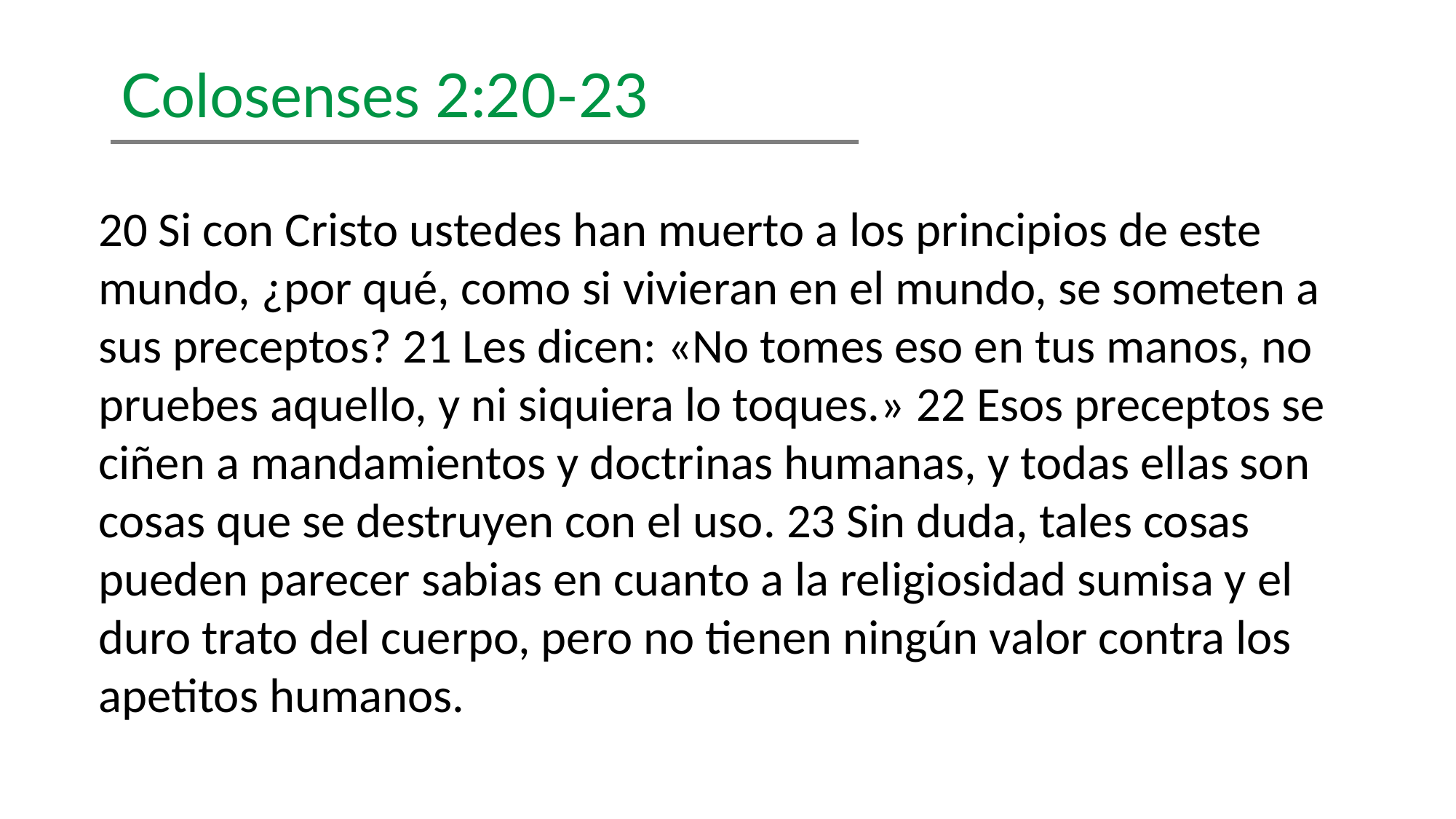

Colosenses 2:20-23
20 Si con Cristo ustedes han muerto a los principios de este mundo, ¿por qué, como si vivieran en el mundo, se someten a sus preceptos? 21 Les dicen: «No tomes eso en tus manos, no pruebes aquello, y ni siquiera lo toques.» 22 Esos preceptos se ciñen a mandamientos y doctrinas humanas, y todas ellas son cosas que se destruyen con el uso. 23 Sin duda, tales cosas pueden parecer sabias en cuanto a la religiosidad sumisa y el duro trato del cuerpo, pero no tienen ningún valor contra los apetitos humanos.